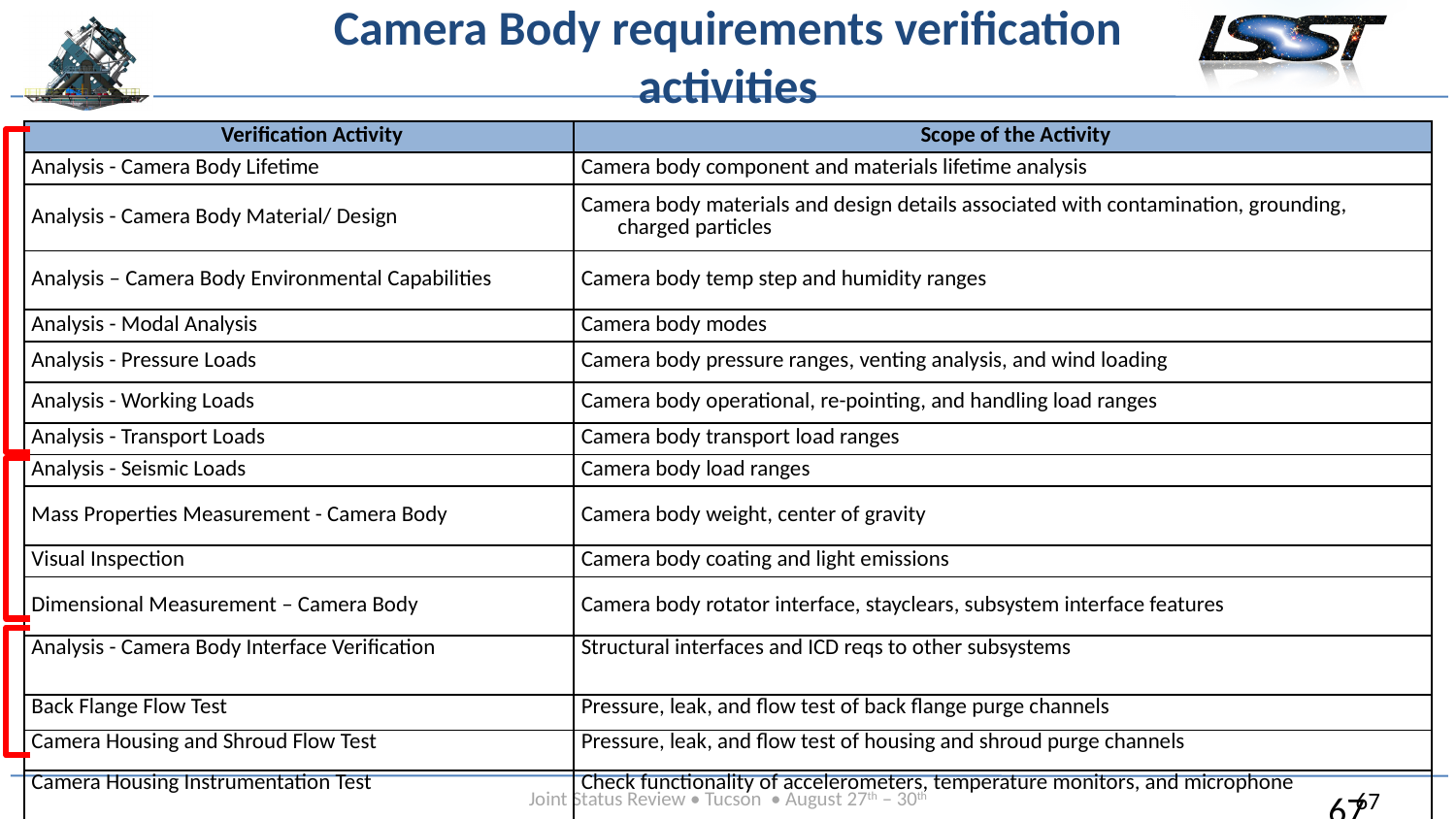

# Camera Body requirements verification activities
| Verification Activity | Scope of the Activity |
| --- | --- |
| Analysis - Camera Body Lifetime | Camera body component and materials lifetime analysis |
| Analysis - Camera Body Material/ Design | Camera body materials and design details associated with contamination, grounding, charged particles |
| Analysis – Camera Body Environmental Capabilities | Camera body temp step and humidity ranges |
| Analysis - Modal Analysis | Camera body modes |
| Analysis - Pressure Loads | Camera body pressure ranges, venting analysis, and wind loading |
| Analysis - Working Loads | Camera body operational, re-pointing, and handling load ranges |
| Analysis - Transport Loads | Camera body transport load ranges |
| Analysis - Seismic Loads | Camera body load ranges |
| Mass Properties Measurement - Camera Body | Camera body weight, center of gravity |
| Visual Inspection | Camera body coating and light emissions |
| Dimensional Measurement – Camera Body | Camera body rotator interface, stayclears, subsystem interface features |
| Analysis - Camera Body Interface Verification | Structural interfaces and ICD reqs to other subsystems |
| Back Flange Flow Test | Pressure, leak, and flow test of back flange purge channels |
| Camera Housing and Shroud Flow Test | Pressure, leak, and flow test of housing and shroud purge channels |
| Camera Housing Instrumentation Test | Check functionality of accelerometers, temperature monitors, and microphone |

67